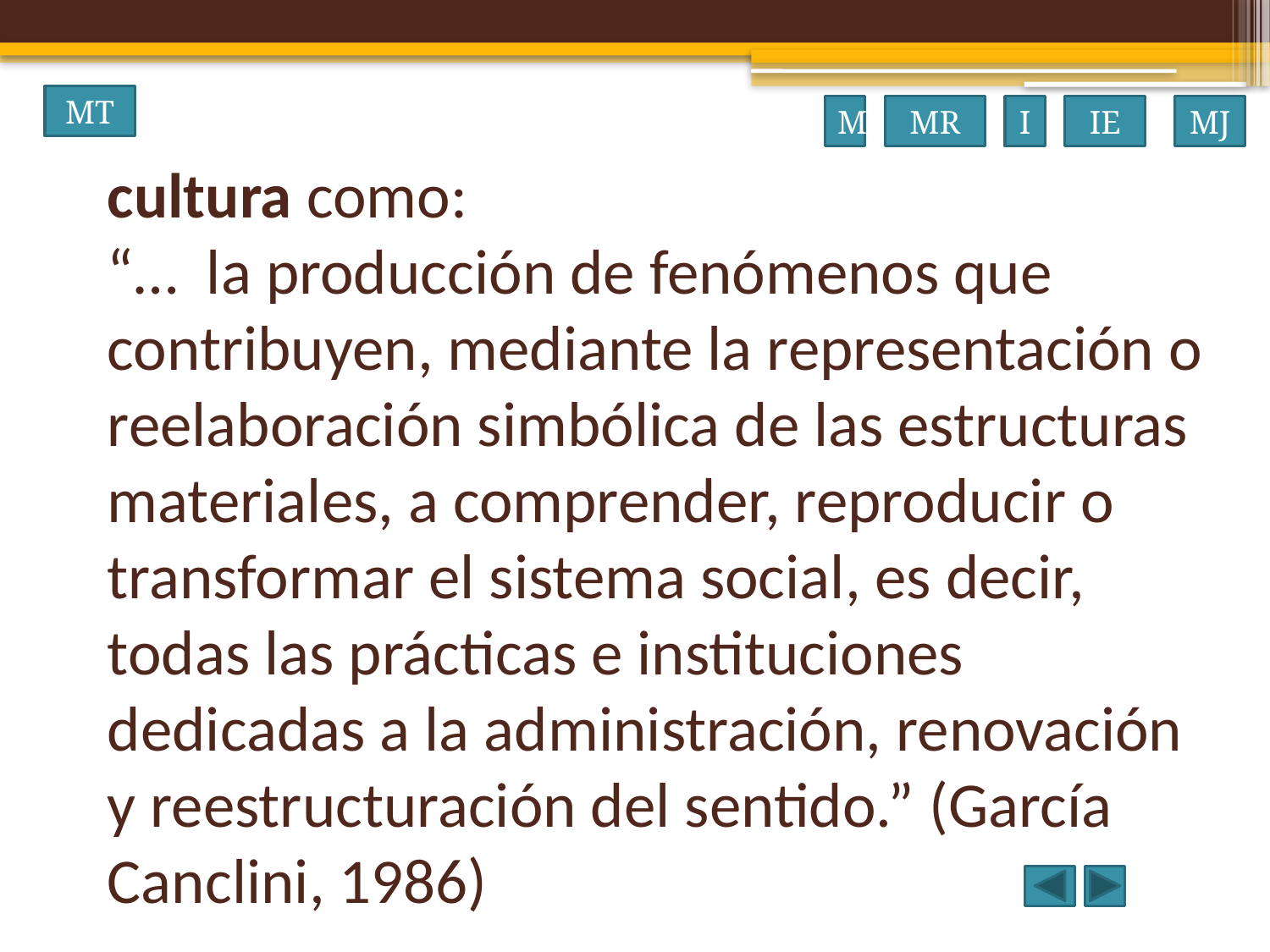

MT
M
MR
I
IE
MJ
# cultura como: “…  la producción de fenómenos que contribuyen, mediante la representación o reelaboración simbólica de las estructuras materiales, a comprender, reproducir o transformar el sistema social, es decir, todas las prácticas e instituciones dedicadas a la administración, renovación y reestructuración del sentido.” (García Canclini, 1986)